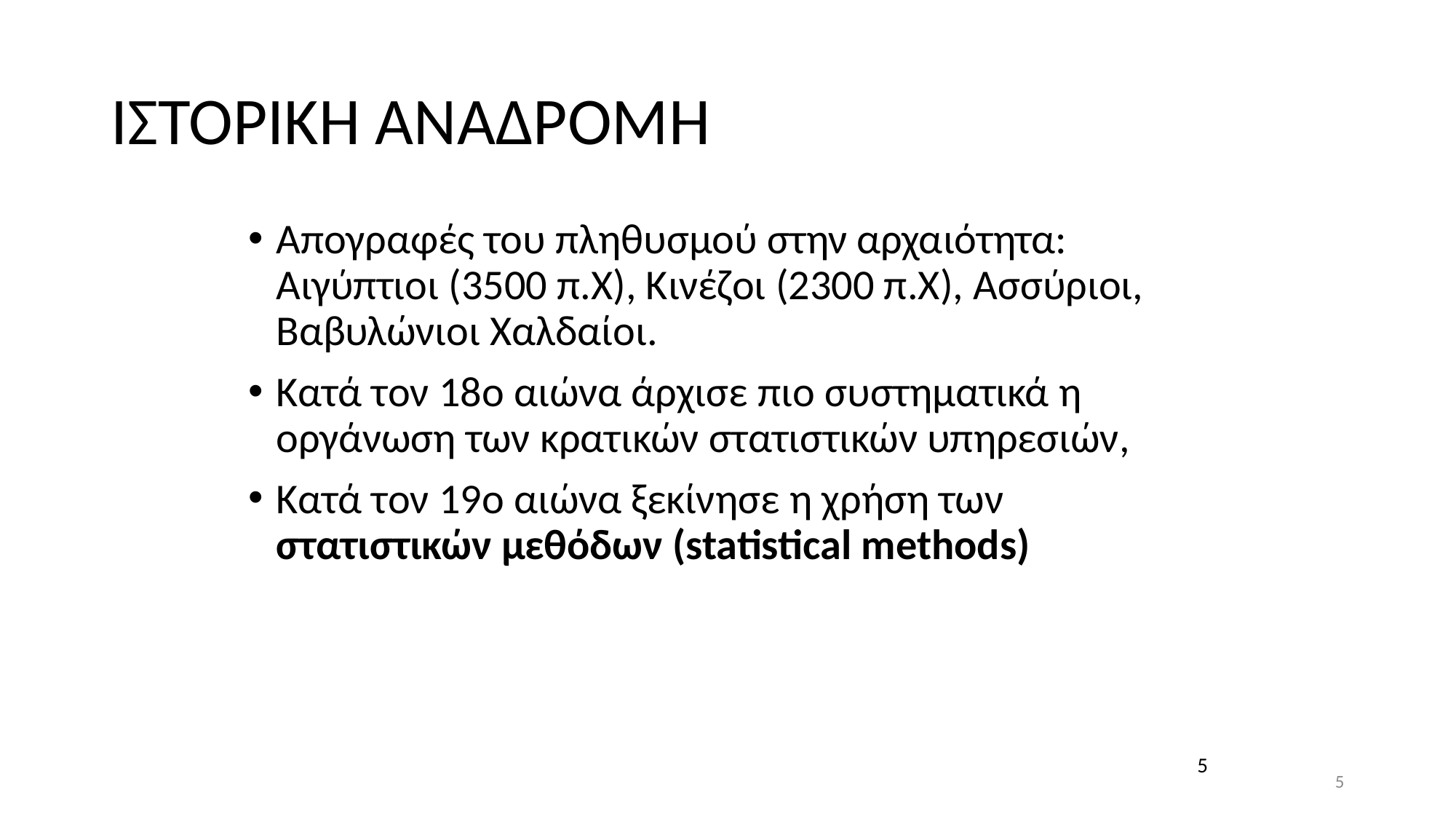

# ΙΣΤΟΡΙΚΗ ΑΝΑΔΡΟΜΗ
Απογραφές του πληθυσμού στην αρχαιότητα: Αιγύπτιοι (3500 π.Χ), Κινέζοι (2300 π.Χ), Ασσύριοι, Βαβυλώνιοι Χαλδαίοι.
Κατά τον 18ο αιώνα άρχισε πιο συστηματικά η οργάνωση των κρατικών στατιστικών υπηρεσιών,
Κατά τον 19ο αιώνα ξεκίνησε η χρήση των στατιστικών μεθόδων (statistical methods)
5
5